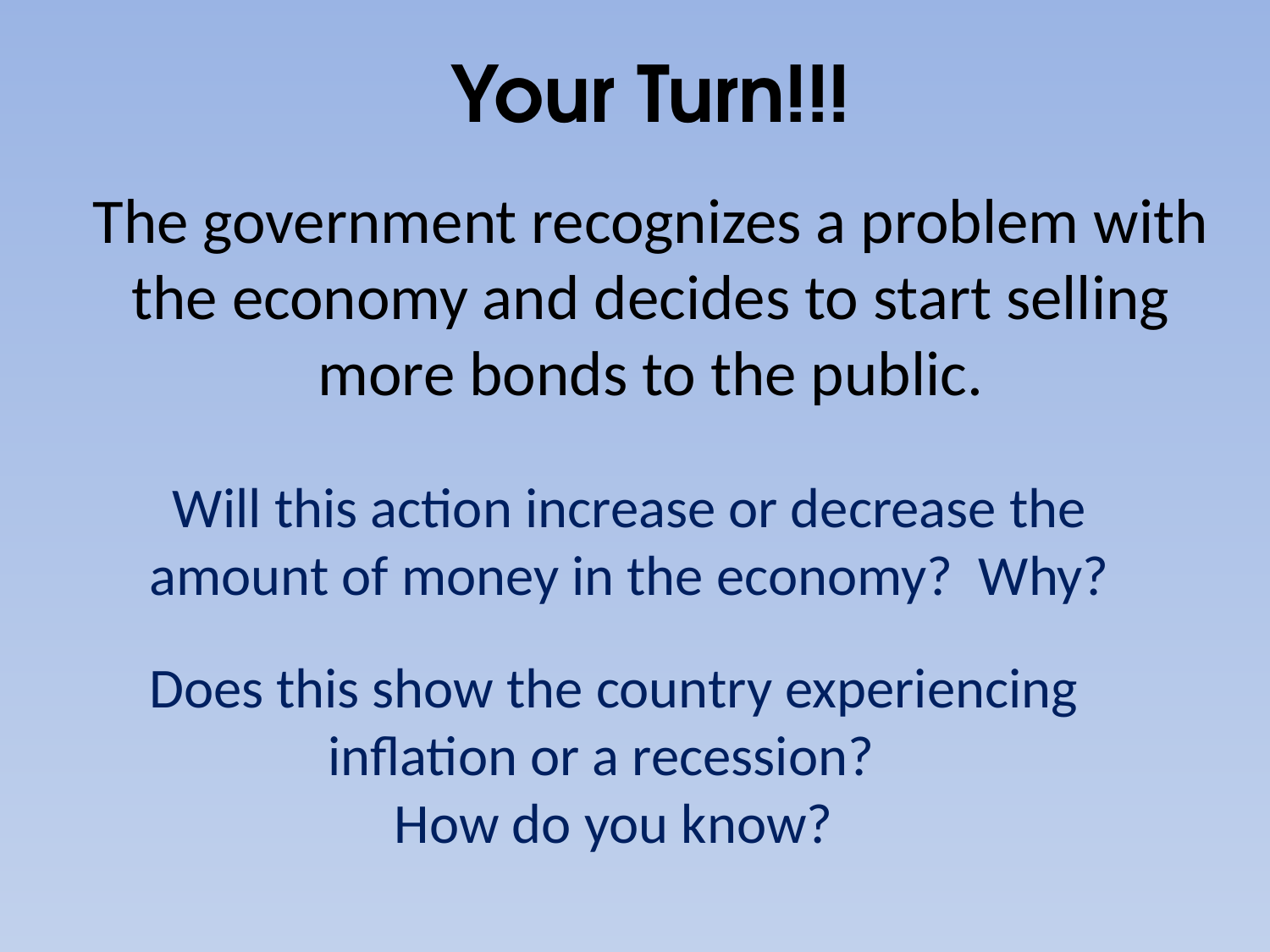

# Your Turn!!! The government recognizes a problem with the economy and decides to start selling more bonds to the public.
Will this action increase or decrease the amount of money in the economy?  Why?
Does this show the country experiencing inflation or a recession?
How do you know?